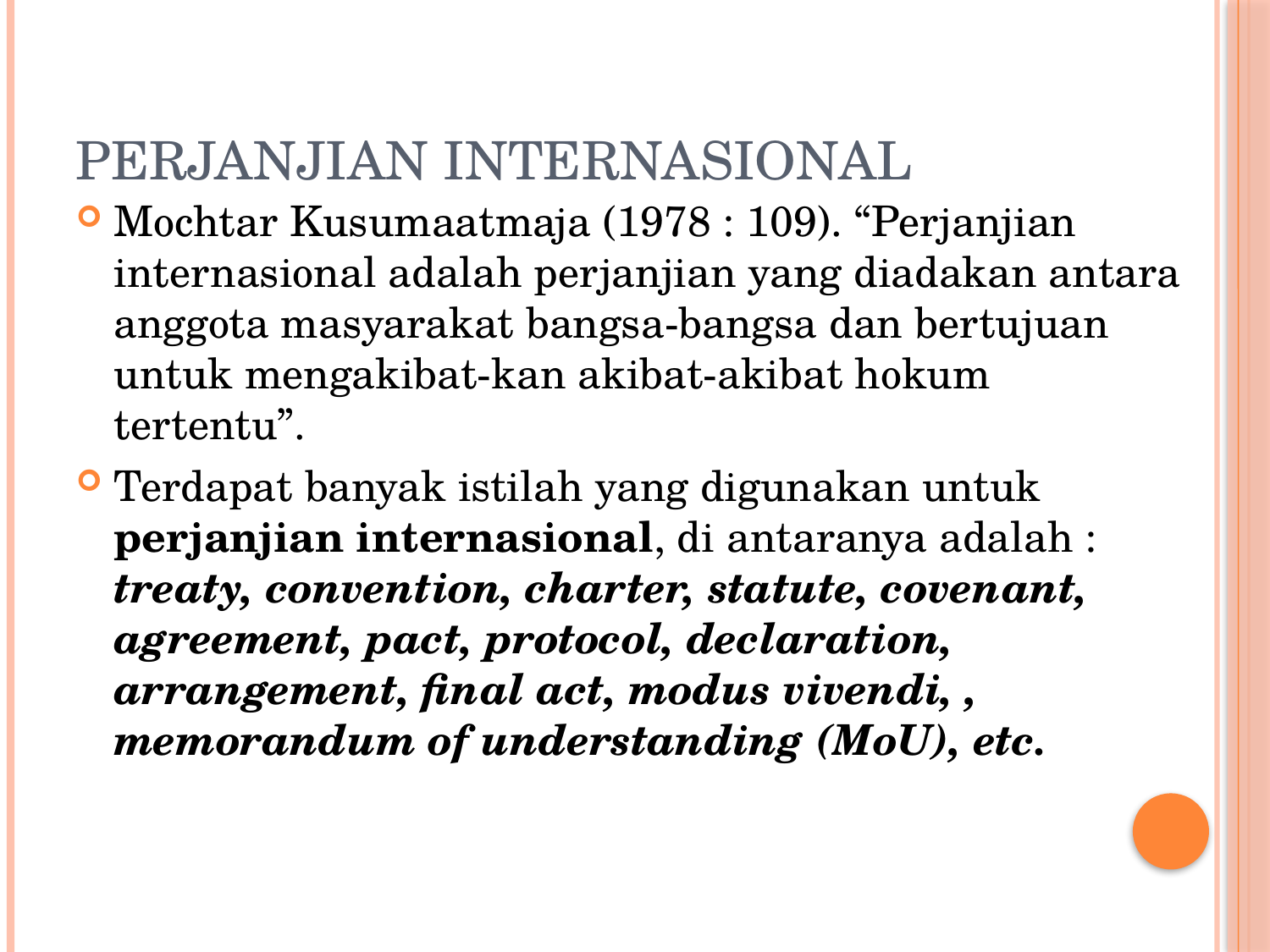

# Perjanjian Internasional
Mochtar Kusumaatmaja (1978 : 109). “Perjanjian internasional adalah perjanjian yang diadakan antara anggota masyarakat bangsa-bangsa dan bertujuan untuk mengakibat-kan akibat-akibat hokum tertentu”.
Terdapat banyak istilah yang digunakan untuk perjanjian internasional, di antaranya adalah : treaty, convention, charter, statute, covenant, agreement, pact, protocol, declaration, arrangement, final act, modus vivendi, , memorandum of understanding (MoU), etc.